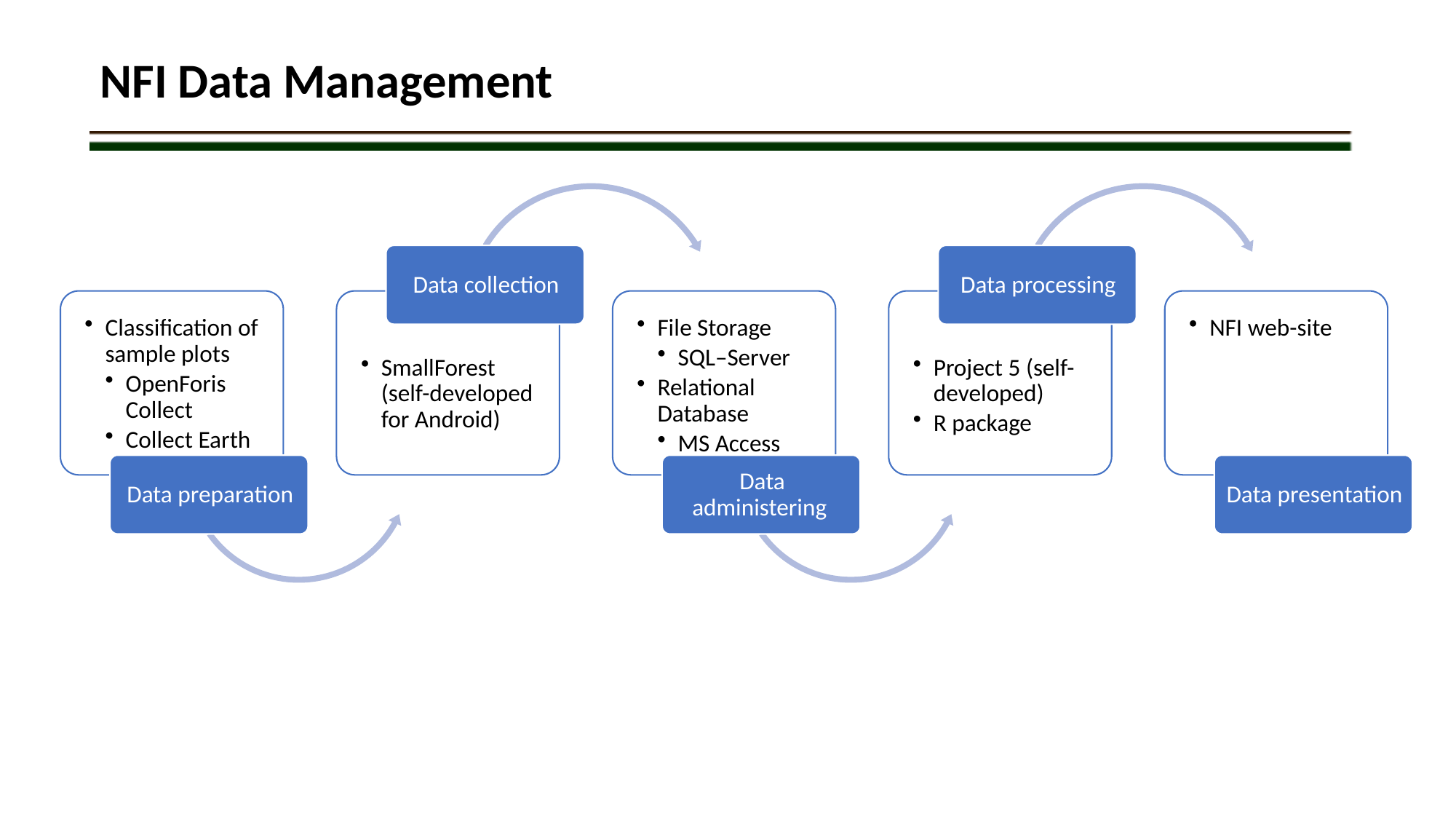

Classification of sample plots
OpenForis Collect
Collect Earth
Data preparation
SmallForest (self-developed for Android)
Data collection
File Storage
SQL–Server
Relational Database
MS Access
Data administering
Project 5 (self-developed)
R package
Data processing
NFI web-site
Data presentation

NFI Data Management